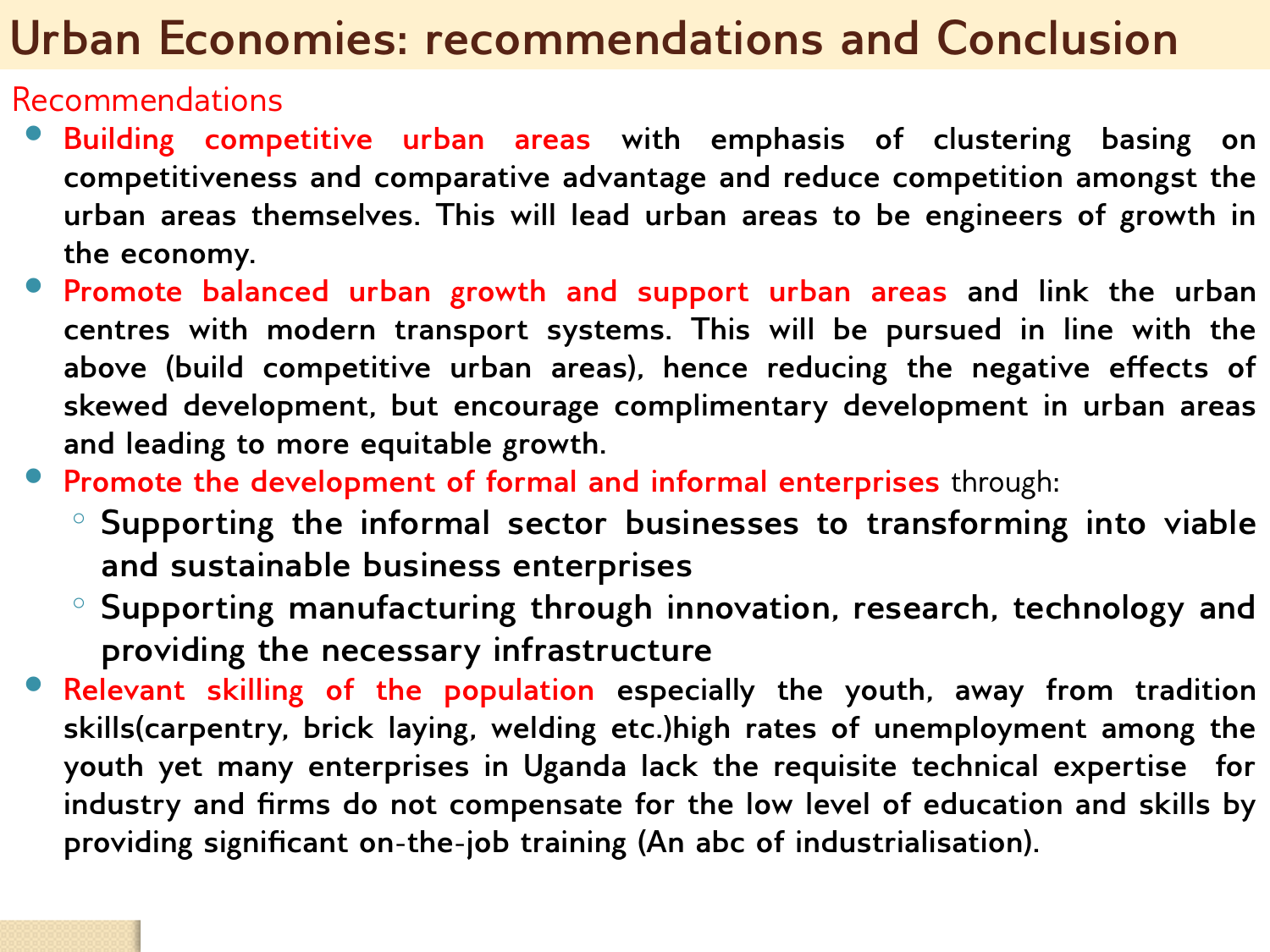

# Urban Economies: recommendations and Conclusion
Recommendations
Building competitive urban areas with emphasis of clustering basing on competitiveness and comparative advantage and reduce competition amongst the urban areas themselves. This will lead urban areas to be engineers of growth in the economy.
Promote balanced urban growth and support urban areas and link the urban centres with modern transport systems. This will be pursued in line with the above (build competitive urban areas), hence reducing the negative effects of skewed development, but encourage complimentary development in urban areas and leading to more equitable growth.
Promote the development of formal and informal enterprises through:
Supporting the informal sector businesses to transforming into viable and sustainable business enterprises
Supporting manufacturing through innovation, research, technology and providing the necessary infrastructure
Relevant skilling of the population especially the youth, away from tradition skills(carpentry, brick laying, welding etc.)high rates of unemployment among the youth yet many enterprises in Uganda lack the requisite technical expertise  for industry and firms do not compensate for the low level of education and skills by providing significant on-the-job training (An abc of industrialisation).